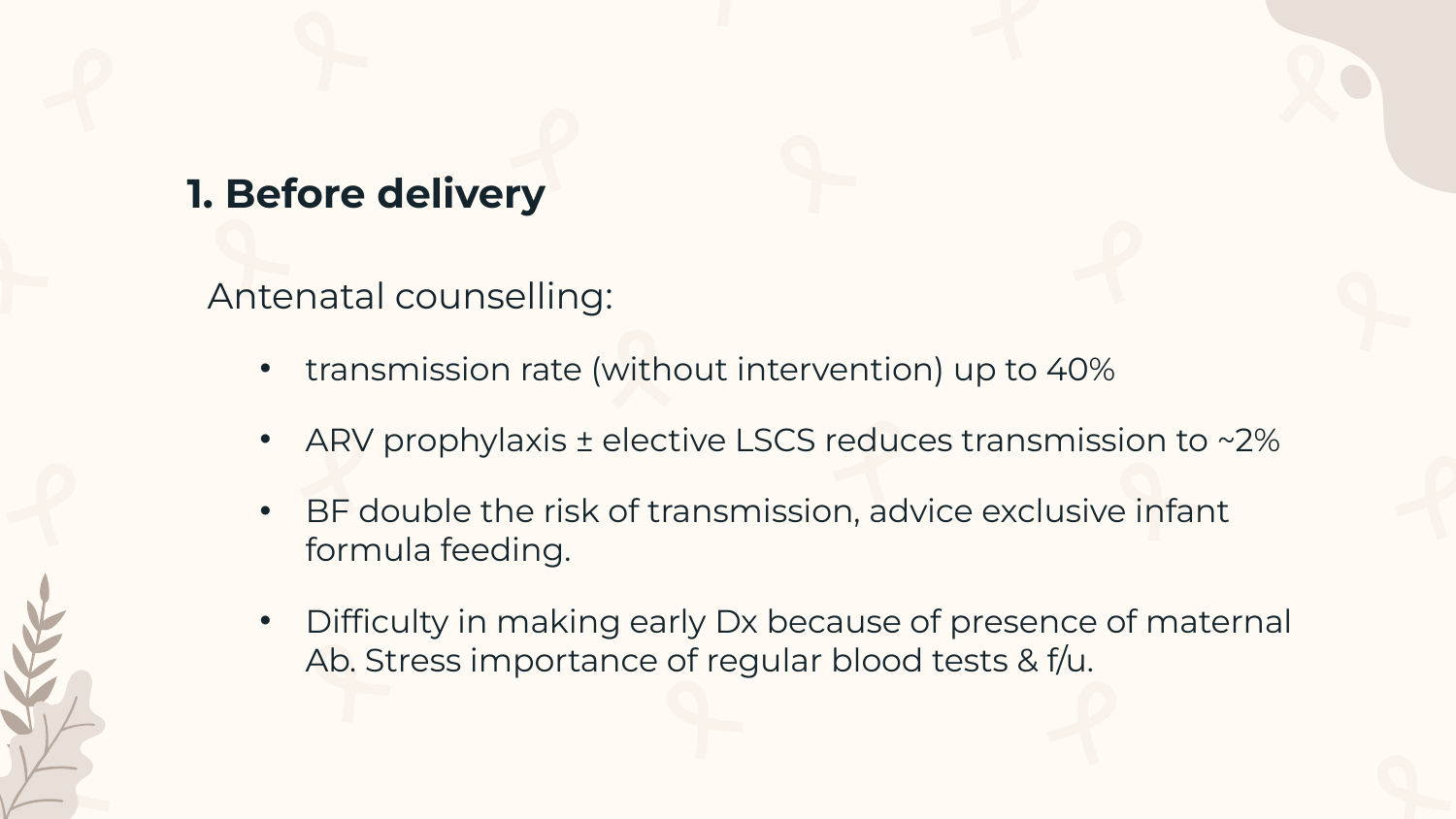

1. Before delivery

Antenatal counselling:
transmission rate (without intervention) up to 40%
ARV prophylaxis ± elective LSCS reduces transmission to ~2%
BF double the risk of transmission, advice exclusive infant formula feeding.
Difficulty in making early Dx because of presence of maternal Ab. Stress importance of regular blood tests & f/u.